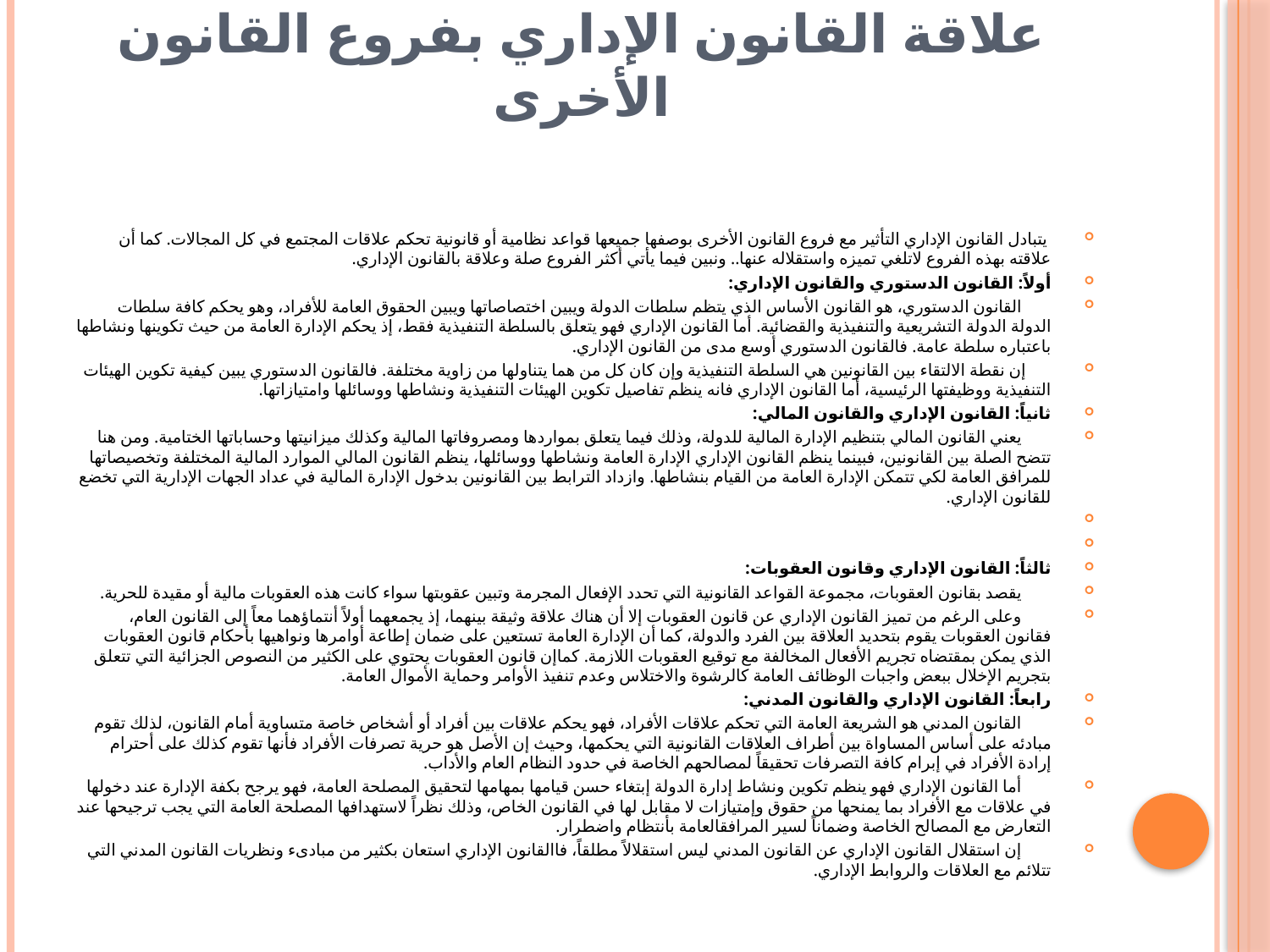

# علاقة القانون الإداري بفروع القانون الأخرى
 يتبادل القانون الإداري التأثير مع فروع القانون الأخرى بوصفها جميعها قواعد نظامية أو قانونية تحكم علاقات المجتمع في كل المجالات. كما أن علاقته بهذه الفروع لاتلغي تميزه واستقلاله عنها.. ونبين فيما يأتي أكثر الفروع صلة وعلاقة بالقانون الإداري.
أولاً: القانون الدستوري والقانون الإداري:
       القانون الدستوري، هو القانون الأساس الذي يتظم سلطات الدولة ويبين اختصاصاتها ويبين الحقوق العامة للأفراد، وهو يحكم كافة سلطات الدولة الدولة التشريعية والتنفيذية والقضائية. أما القانون الإداري فهو يتعلق بالسلطة التنفيذية فقط، إذ يحكم الإدارة العامة من حيث تكوينها ونشاطها باعتباره سلطة عامة. فالقانون الدستوري أوسع مدى من القانون الإداري.
      إن نقطة الالتقاء بين القانونين هي السلطة التنفيذية وإن كان كل من هما يتناولها من زاوية مختلفة. فالقانون الدستوري يبين كيفية تكوين الهيئات التنفيذية ووظيفتها الرئيسية، أما القانون الإداري فانه ينظم تفاصيل تكوين الهيئات التنفيذية ونشاطها ووسائلها وامتيازاتها.
ثانياً: القانون الإداري والقانون المالي:
       يعني القانون المالي بتنظيم الإدارة المالية للدولة، وذلك فيما يتعلق بمواردها ومصروفاتها المالية وكذلك ميزانيتها وحساباتها الختامية. ومن هنا تتضح الصلة بين القانونين، فبينما ينظم القانون الإداري الإدارة العامة ونشاطها ووسائلها، ينظم القانون المالي الموارد المالية المختلفة وتخصيصاتها للمرافق العامة لكي تتمكن الإدارة العامة من القيام بنشاطها. وازداد الترابط بين القانونين بدخول الإدارة المالية في عداد الجهات الإدارية التي تخضع للقانون الإداري.

ثالثاً: القانون الإداري وقانون العقوبات:
       يقصد بقانون العقوبات، مجموعة القواعد القانونية التي تحدد الإفعال المجرمة وتبين عقوبتها سواء كانت هذه العقوبات مالية أو مقيدة للحرية.
       وعلى الرغم من تميز القانون الإداري عن قانون العقوبات إلا أن هناك علاقة وثيقة بينهما، إذ يجمعهما أولاً أنتماؤهما معاً إلى القانون العام،  فقانون العقوبات يقوم بتحديد العلاقة بين الفرد والدولة، كما أن الإدارة العامة تستعين على ضمان إطاعة أوامرها ونواهيها بأحكام قانون العقوبات الذي يمكن بمقتضاه تجريم الأفعال المخالفة مع توقيع العقوبات اللازمة. كماإن قانون العقوبات يحتوي على الكثير من النصوص الجزائية التي تتعلق بتجريم الإخلال ببعض واجبات الوظائف العامة كالرشوة والاختلاس وعدم تنفيذ الأوامر وحماية الأموال العامة.
رابعاً: القانون الإداري والقانون المدني:
       القانون المدني هو الشريعة العامة التي تحكم علاقات الأفراد، فهو يحكم علاقات بين أفراد أو أشخاص خاصة متساوية أمام القانون، لذلك تقوم مبادئه على أساس المساواة بين أطراف العلاقات القانونية التي يحكمها، وحيث إن الأصل هو حرية تصرفات الأفراد فأنها تقوم كذلك على أحترام إرادة الأفراد في إبرام كافة التصرفات تحقيقاً لمصالحهم الخاصة في حدود النظام العام والأداب.
       أما القانون الإداري فهو ينظم تكوين ونشاط إدارة الدولة إبتغاء حسن قيامها بمهامها لتحقيق المصلحة العامة، فهو يرجح بكفة الإدارة عند دخولها في علاقات مع الأفراد بما يمنحها من حقوق وإمتيازات لا مقابل لها في القانون الخاص، وذلك نظراً لاستهدافها المصلحة العامة التي يجب ترجيحها عند التعارض مع المصالح الخاصة وضماناً لسير المرافقالعامة بأنتظام واضطرار.
       إن استقلال القانون الإداري عن القانون المدني ليس استقلالاً مطلقاً، فاالقانون الإداري استعان بكثير من مبادىء ونظريات القانون المدني التي تتلائم مع العلاقات والروابط الإداري.